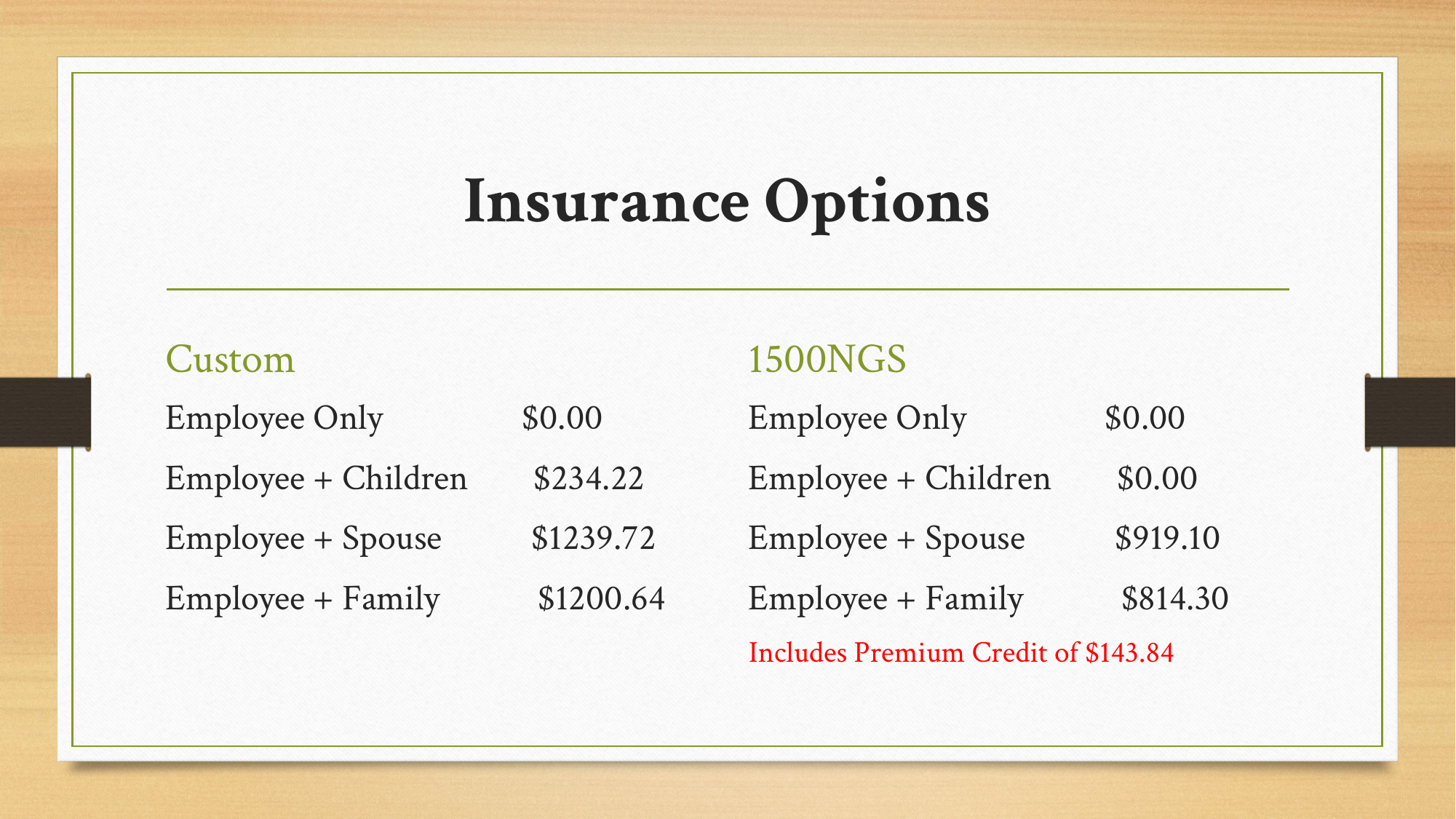

# Insurance Options
Custom
1500NGS
Employee Only                 $0.00
Employee + Children        $234.22
Employee + Spouse           $1239.72
Employee + Family            $1200.64
Employee Only                 $0.00
Employee + Children        $0.00
Employee + Spouse           $919.10
Employee + Family            $814.30
Includes Premium Credit of $143.84